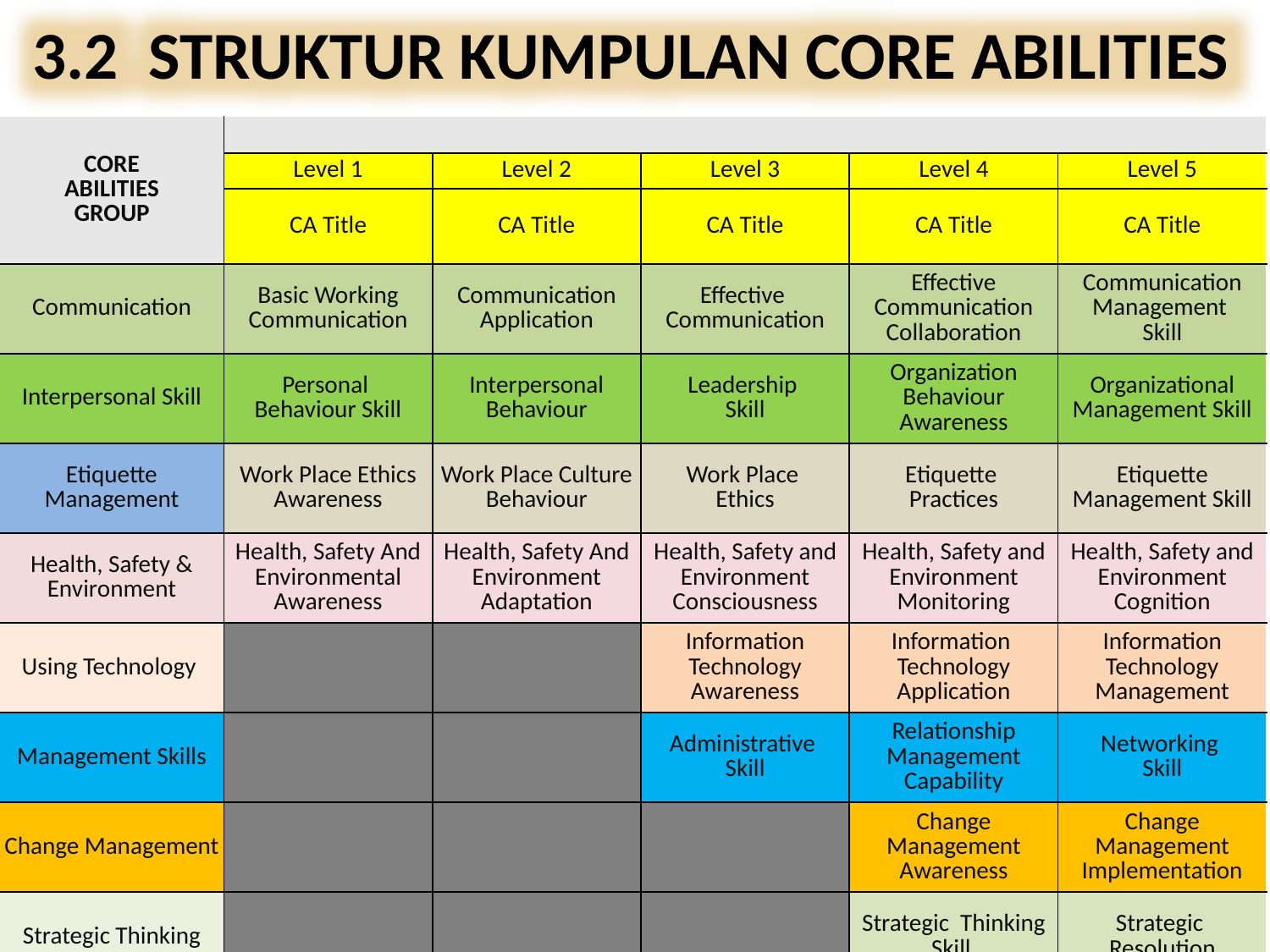

3.2  STRUKTUR KUMPULAN CORE ABILITIES
| CORE ABILITIES GROUP |  |  |  |  |  |
| --- | --- | --- | --- | --- | --- |
|  | Level 1 | Level 2 | Level 3 | Level 4 | Level 5 |
|  | CA Title | CA Title | CA Title | CA Title | CA Title |
| Communication | Basic Working Communication | Communication Application | Effective Communication | Effective Communication Collaboration | Communication Management Skill |
| Interpersonal Skill | Personal Behaviour Skill | Interpersonal Behaviour | Leadership Skill | Organization Behaviour Awareness | Organizational Management Skill |
| Etiquette Management | Work Place Ethics Awareness | Work Place Culture Behaviour | Work Place Ethics | Etiquette Practices | Etiquette Management Skill |
| Health, Safety & Environment | Health, Safety And Environmental Awareness | Health, Safety And Environment Adaptation | Health, Safety and Environment Consciousness | Health, Safety and Environment Monitoring | Health, Safety and Environment Cognition |
| Using Technology |  |  | Information Technology Awareness | Information Technology Application | Information Technology Management |
| Management Skills |  |  | Administrative Skill | Relationship Management Capability | Networking Skill |
| Change Management |  |  |  | Change Management Awareness | Change Management Implementation |
| Strategic Thinking |  |  |  | Strategic Thinking Skill | Strategic Resolution |